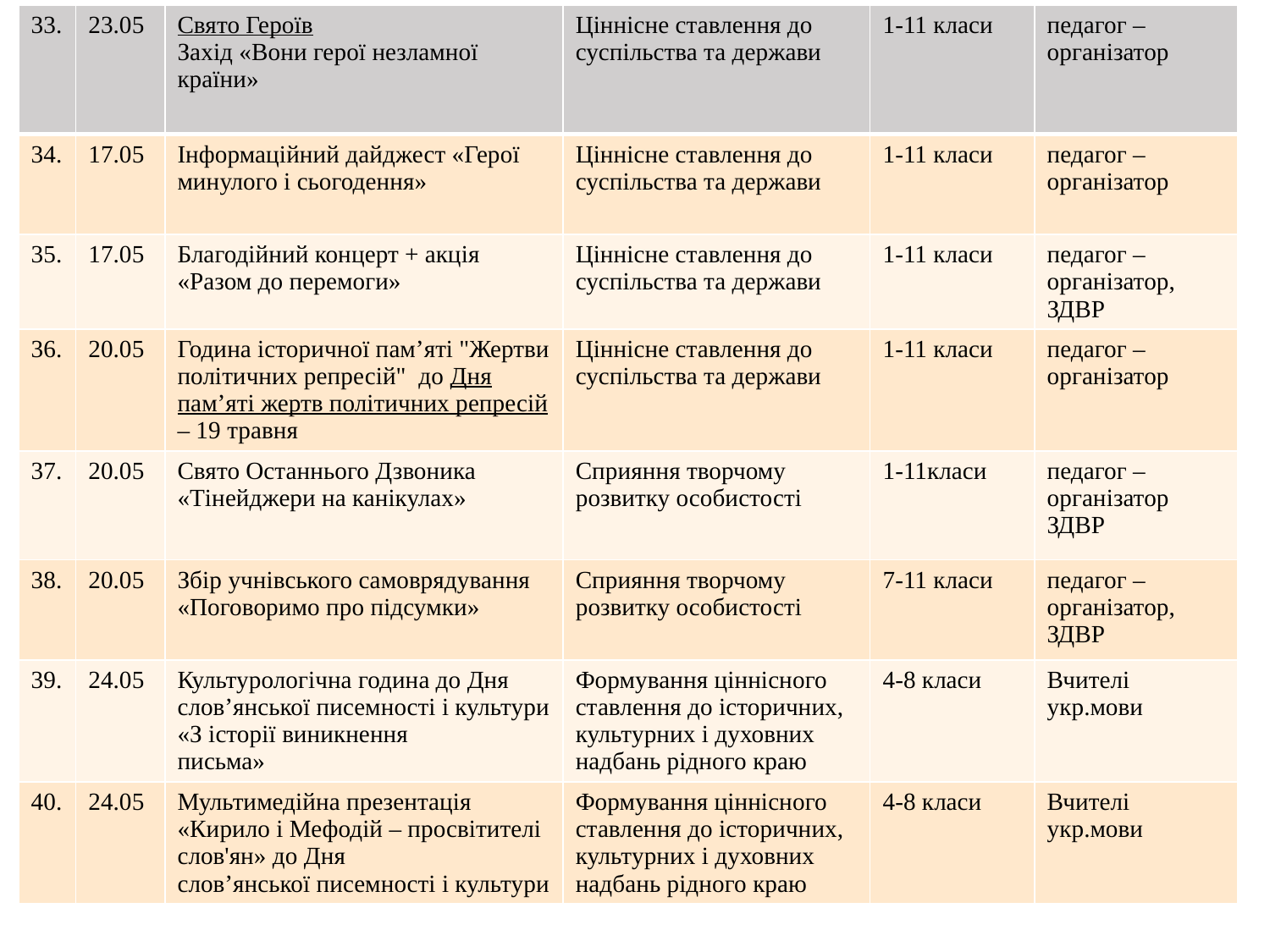

| 33. | 23.05 | Свято Героїв Захід «Вони герої незламної країни» | Ціннісне ставлення до суспільства та держави | 1-11 класи | педагог –організатор |
| --- | --- | --- | --- | --- | --- |
| 34. | 17.05 | Інформаційний дайджест «Герої минулого і сьогодення» | Ціннісне ставлення до суспільства та держави | 1-11 класи | педагог –організатор |
| 35. | 17.05 | Благодійний концерт + акція «Разом до перемоги» | Ціннісне ставлення до суспільства та держави | 1-11 класи | педагог –організатор, ЗДВР |
| 36. | 20.05 | Година історичної пам’яті "Жертви політичних репресій" до Дня пам’яті жертв політичних репресій – 19 травня | Ціннісне ставлення до суспільства та держави | 1-11 класи | педагог –організатор |
| 37. | 20.05 | Свято Останнього Дзвоника «Тінейджери на канікулах» | Сприяння творчому розвитку особистості | 1-11класи | педагог –організатор ЗДВР |
| 38. | 20.05 | Збір учнівського самоврядування «Поговоримо про підсумки» | Сприяння творчому розвитку особистості | 7-11 класи | педагог –організатор, ЗДВР |
| 39. | 24.05 | Культурологічна година до Дня слов’янської писемності і культури «З історії виникнення письма» | Формування ціннісного ставлення до історичних, культурних і духовних надбань рідного краю | 4-8 класи | Вчителі укр.мови |
| 40. | 24.05 | Мультимедійна презентація «Кирило і Мефодій – просвітителі слов'ян» до Дня слов’янської писемності і культури | Формування ціннісного ставлення до історичних, культурних і духовних надбань рідного краю | 4-8 класи | Вчителі укр.мови |